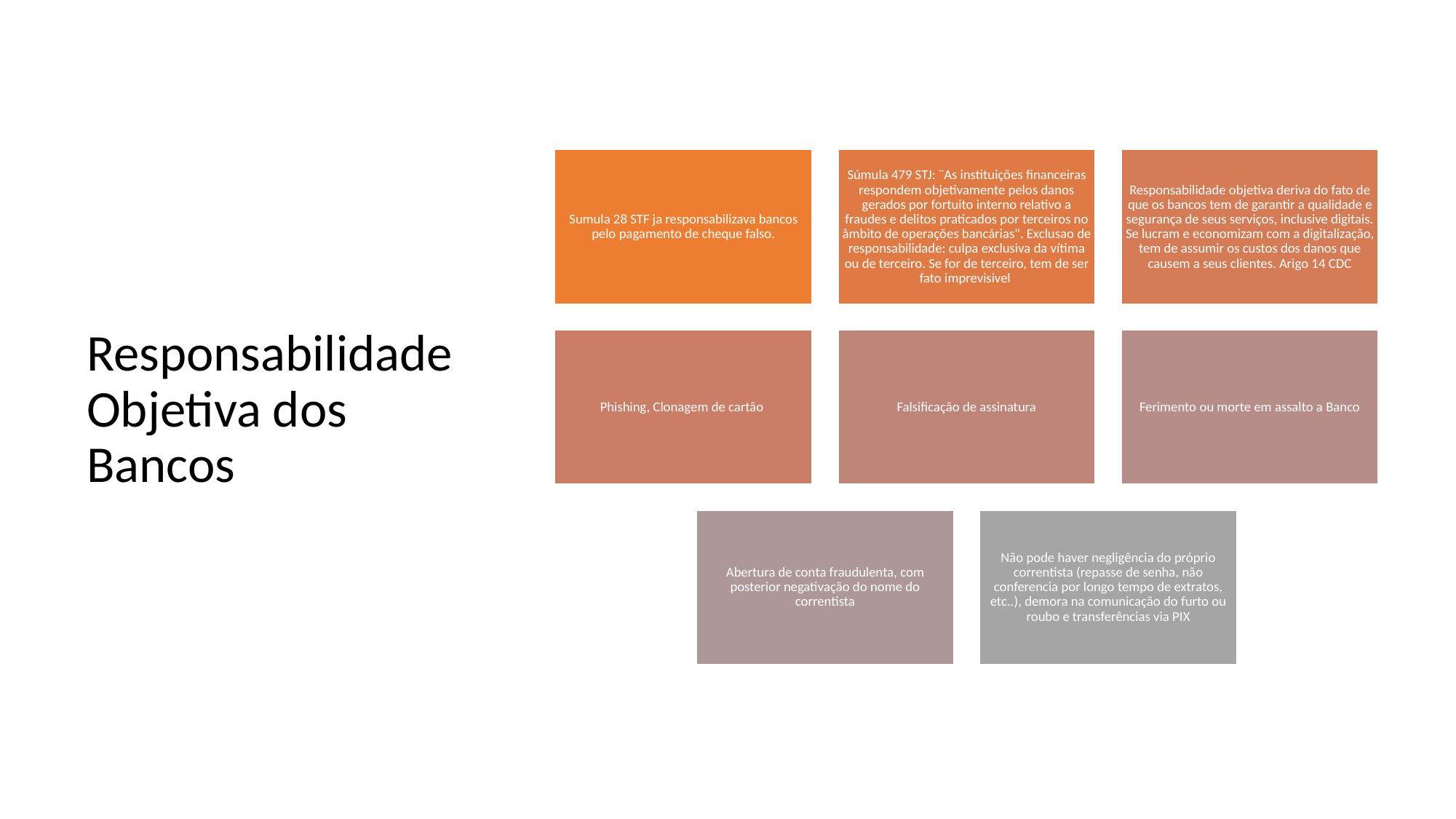

Sumula 28 STF ja responsabilizava bancos pelo pagamento de cheque falso.
Súmula 479 STJ: ¨As instituições financeiras respondem objetivamente pelos danos gerados por fortuito interno relativo a fraudes e delitos praticados por terceiros no âmbito de operações bancárias". Exclusao de responsabilidade: culpa exclusiva da vítima ou de terceiro. Se for de terceiro, tem de ser fato imprevisivel
Responsabilidade objetiva deriva do fato de que os bancos tem de garantir a qualidade e segurança de seus serviços, inclusive digitais. Se lucram e economizam com a digitalização, tem de assumir os custos dos danos que causem a seus clientes. Arigo 14 CDC
Phishing, Clonagem de cartão
Falsificação de assinatura
Ferimento ou morte em assalto a Banco
Abertura de conta fraudulenta, com posterior negativação do nome do correntista
Não pode haver negligência do próprio correntista (repasse de senha, não conferencia por longo tempo de extratos, etc..), demora na comunicação do furto ou roubo e transferências via PIX
# Responsabilidade Objetiva dos Bancos